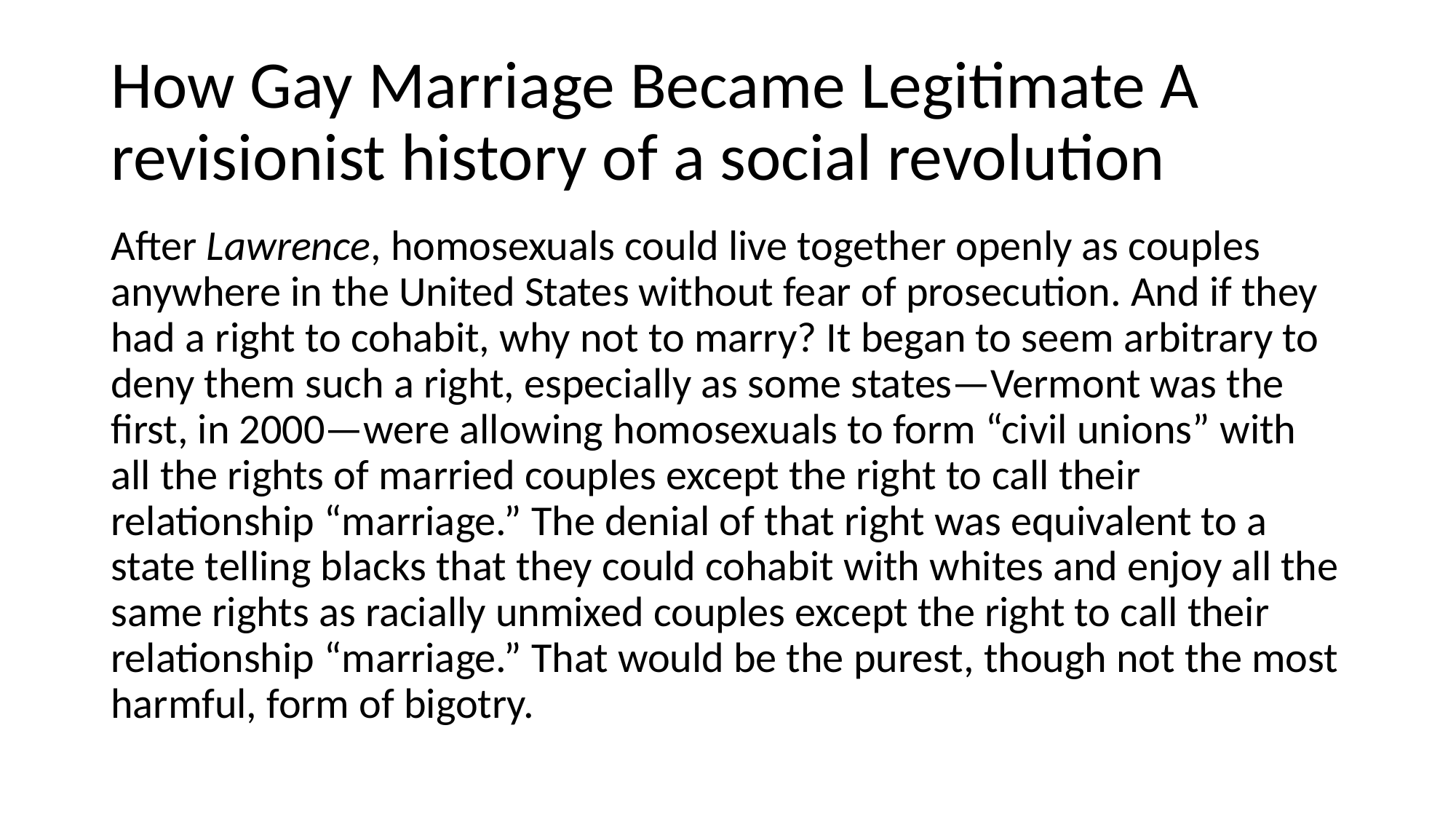

# How Gay Marriage Became Legitimate A revisionist history of a social revolution
After Lawrence, homosexuals could live together openly as couples anywhere in the United States without fear of prosecution. And if they had a right to cohabit, why not to marry? It began to seem arbitrary to deny them such a right, especially as some states—Vermont was the first, in 2000—were allowing homosexuals to form “civil unions” with all the rights of married couples except the right to call their relationship “marriage.” The denial of that right was equivalent to a state telling blacks that they could cohabit with whites and enjoy all the same rights as racially unmixed couples except the right to call their relationship “marriage.” That would be the purest, though not the most harmful, form of bigotry.